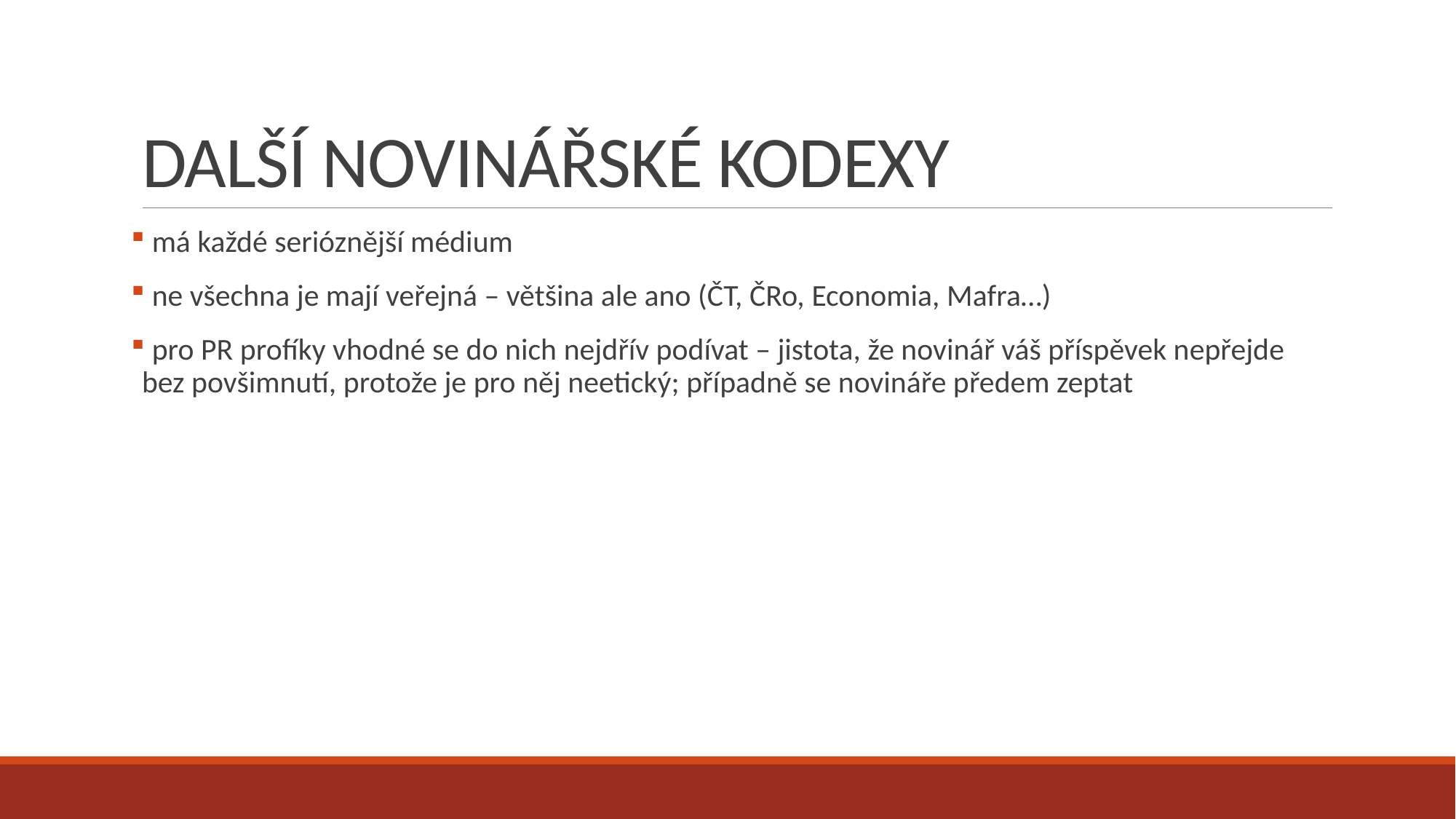

# DALŠÍ NOVINÁŘSKÉ KODEXY
 má každé serióznější médium
 ne všechna je mají veřejná – většina ale ano (ČT, ČRo, Economia, Mafra…)
 pro PR profíky vhodné se do nich nejdřív podívat – jistota, že novinář váš příspěvek nepřejde bez povšimnutí, protože je pro něj neetický; případně se novináře předem zeptat